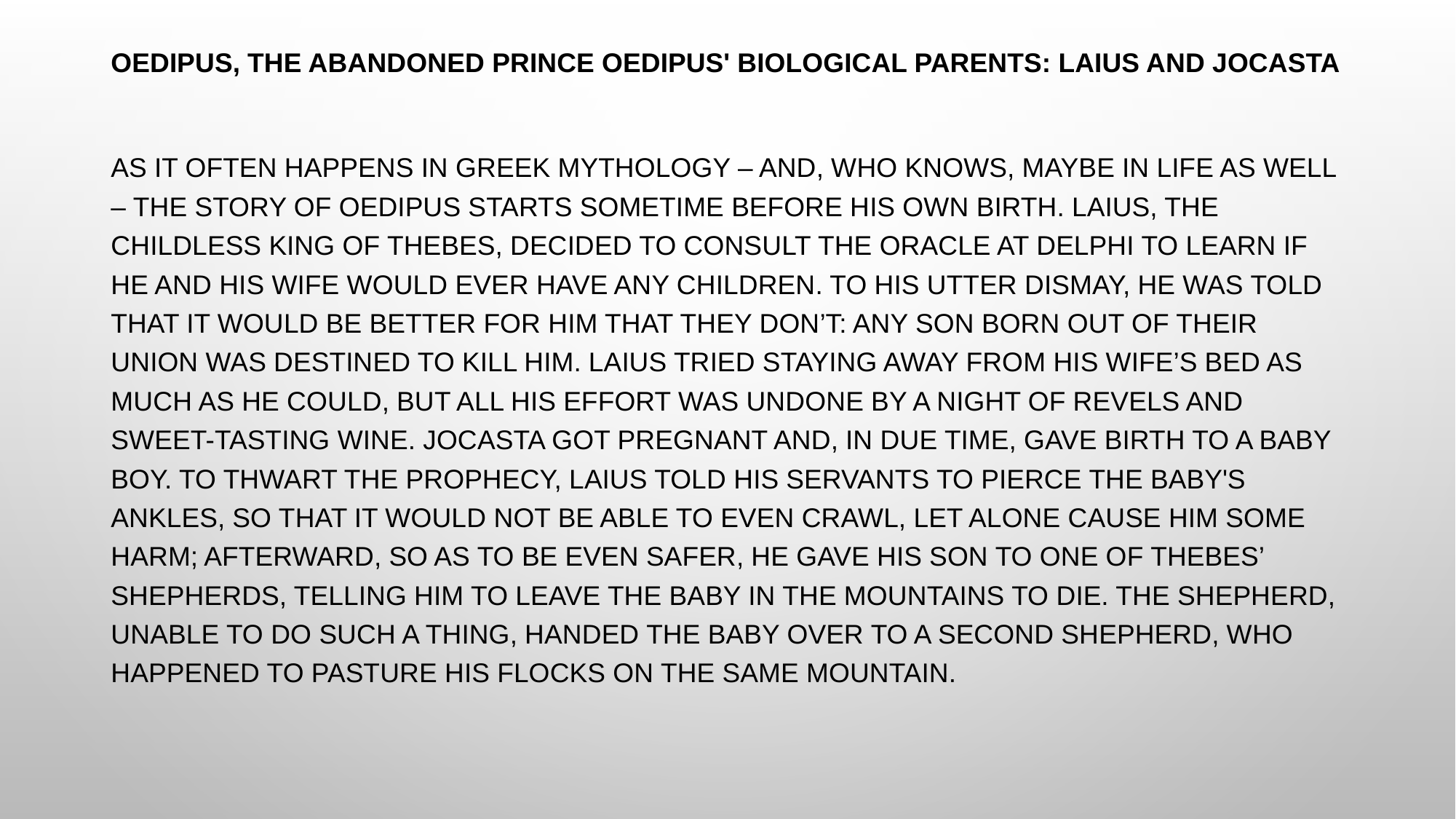

Oedipus, the Abandoned Prince Oedipus' Biological Parents: Laius and Jocasta

As it often happens in Greek mythology – and, who knows, maybe in life as well – the story of Oedipus starts sometime before his own birth. Laius, the childless King of Thebes, decided to consult the Oracle at Delphi to learn if he and his wife would ever have any children. To his utter dismay, he was told that it would be better for him that they don’t: any son born out of their union was destined to kill him. Laius tried staying away from his wife’s bed as much as he could, but all his effort was undone by a night of revels and sweet-tasting wine. Jocasta got pregnant and, in due time, gave birth to a baby boy. To thwart the prophecy, Laius told his servants to pierce the baby's ankles, so that it would not be able to even crawl, let alone cause him some harm; afterward, so as to be even safer, he gave his son to one of Thebes’ shepherds, telling him to leave the baby in the mountains to die. The shepherd, unable to do such a thing, handed the baby over to a second shepherd, who happened to pasture his flocks on the same mountain.